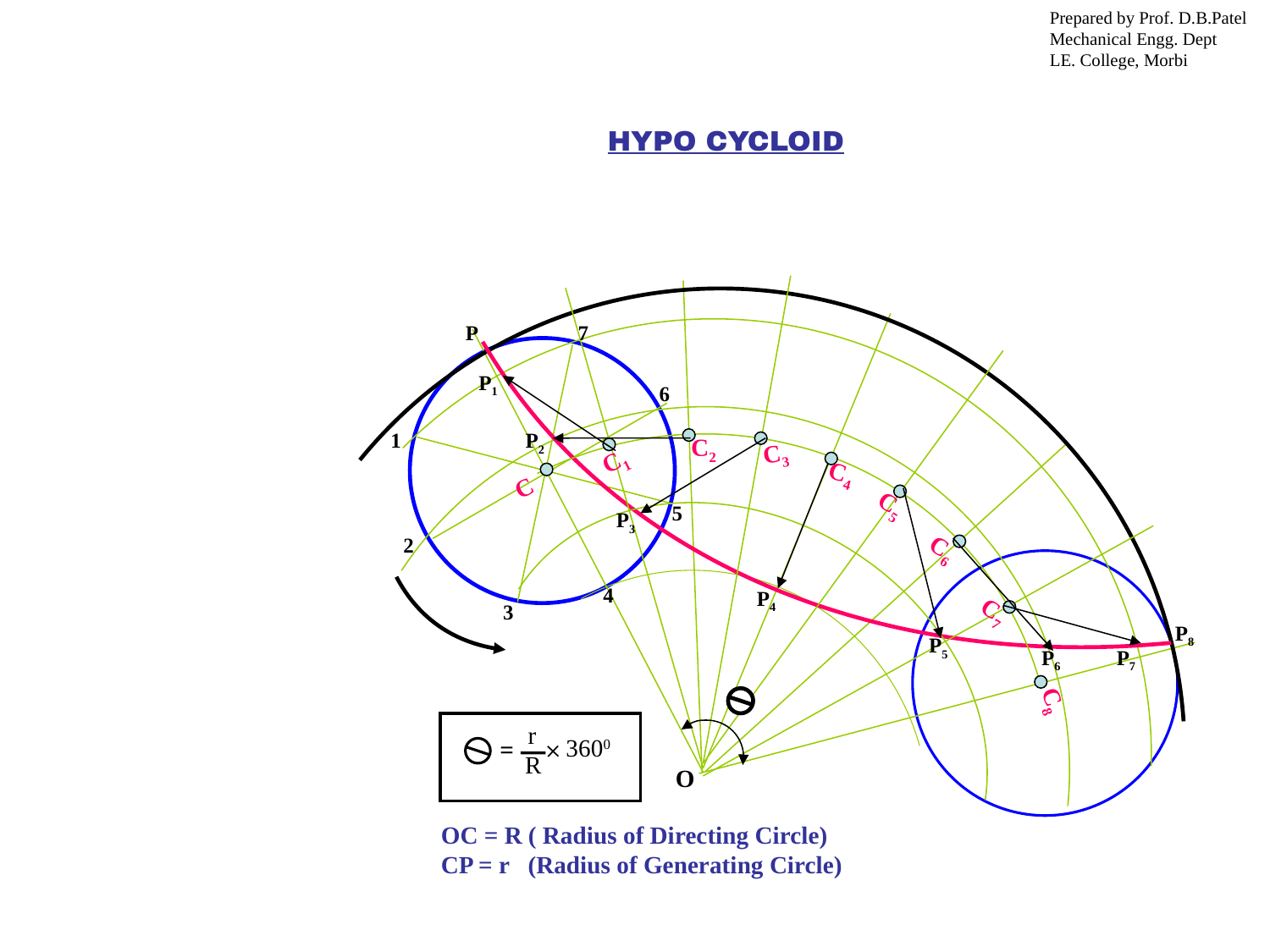

Prepared by Prof. D.B.Patel
Mechanical Engg. Dept
LE. College, Morbi

HYPO CYCLOID

P
7
6
1
5
2
4
3

P1

P2
C2
C3
C1
C4
C5
C6
C7
C8

C

P3

P4

P8
P5
P6
P7

r
+
3600
 =

R

O
OC = R ( Radius of Directing Circle)
CP = r   (Radius of Generating Circle)